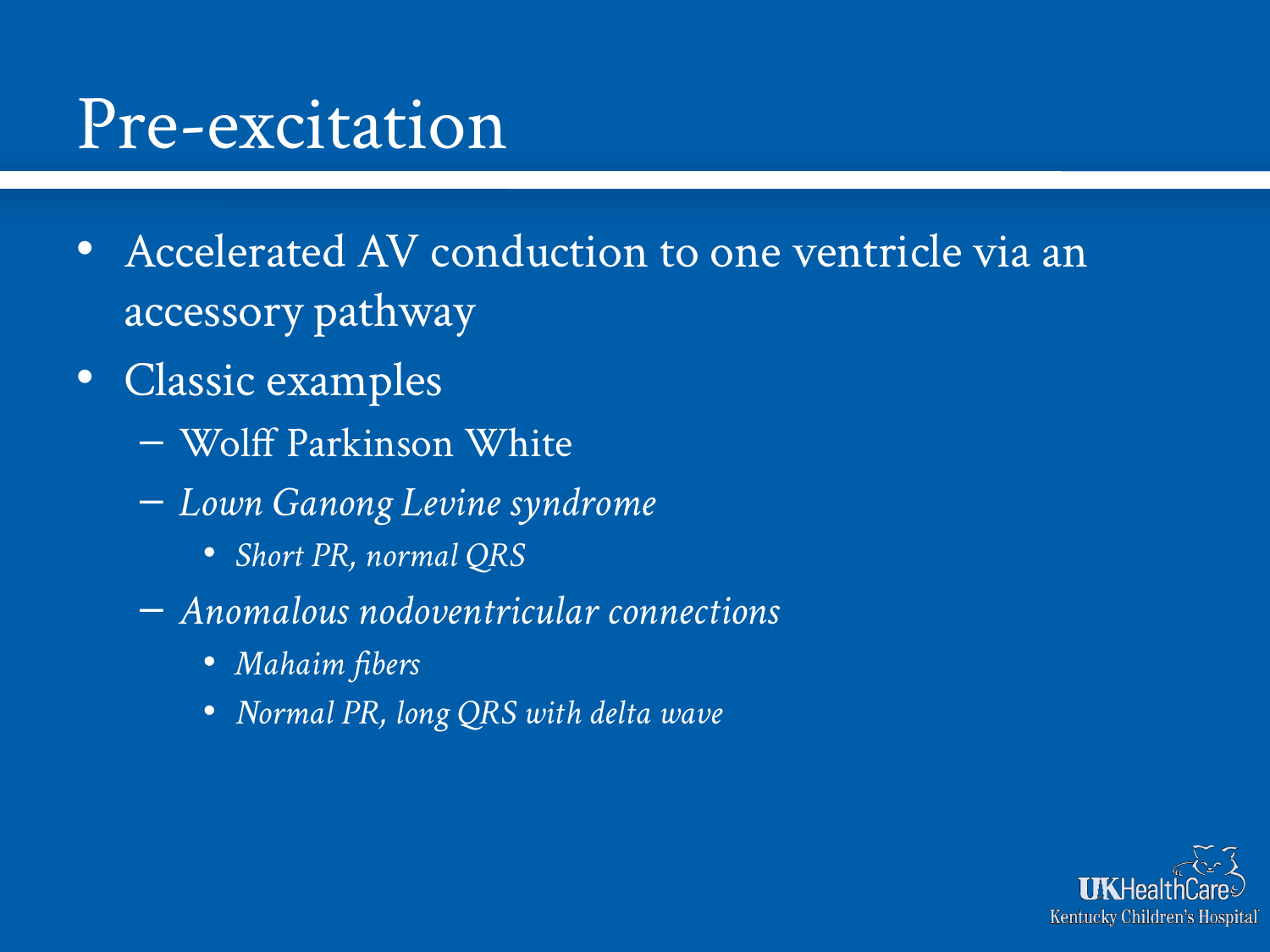

# Pre-excitation
Accelerated AV conduction to one ventricle via an accessory pathway
Classic examples
Wolff Parkinson White
Lown Ganong Levine syndrome
Short PR, normal QRS
Anomalous nodoventricular connections
Mahaim fibers
Normal PR, long QRS with delta wave